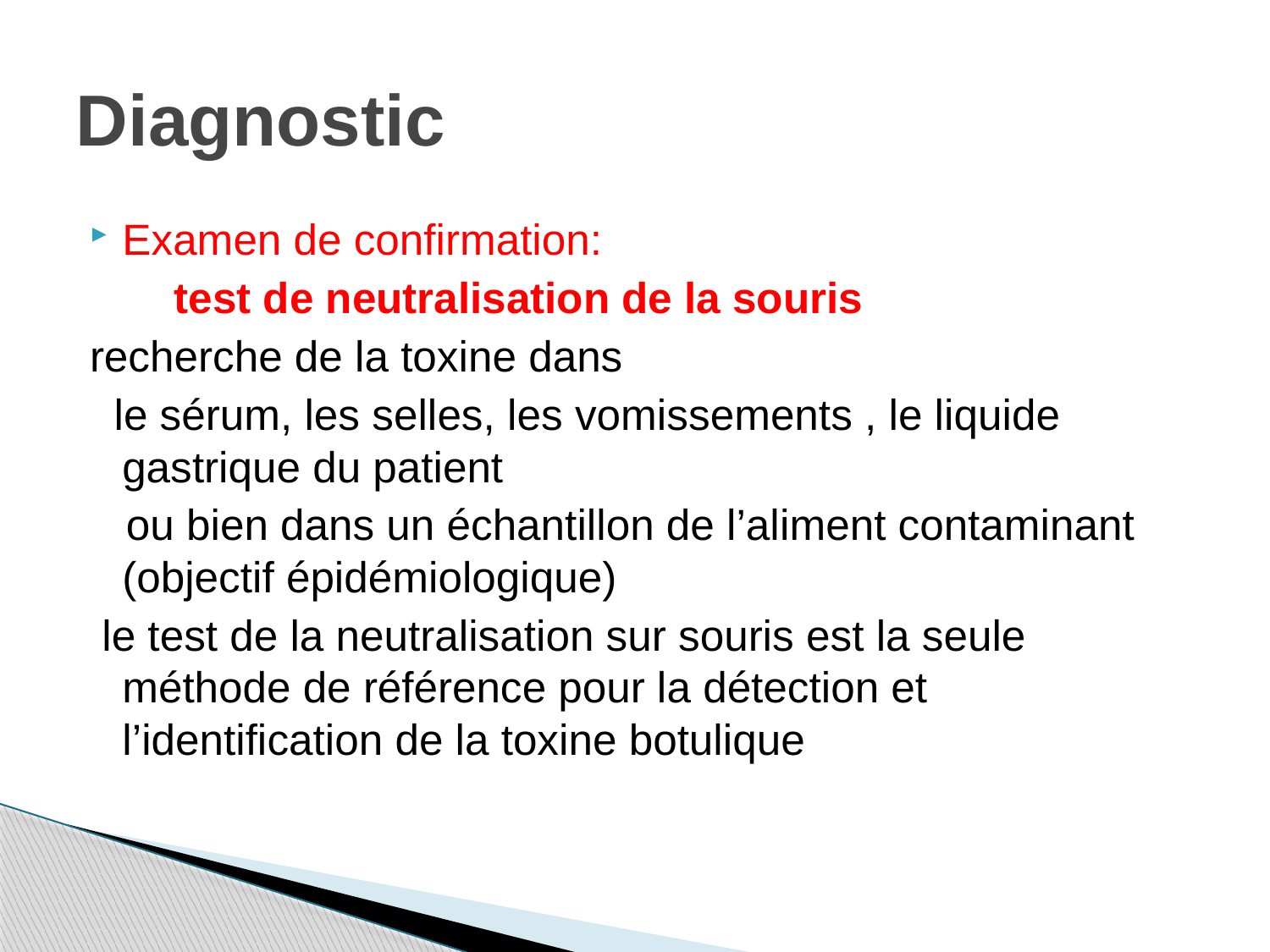

# Diagnostic
Examen de confirmation:
       test de neutralisation de la souris
recherche de la toxine dans
  le sérum, les selles, les vomissements , le liquide gastrique du patient
   ou bien dans un échantillon de l’aliment contaminant (objectif épidémiologique)
 le test de la neutralisation sur souris est la seule méthode de référence pour la détection et l’identification de la toxine botulique